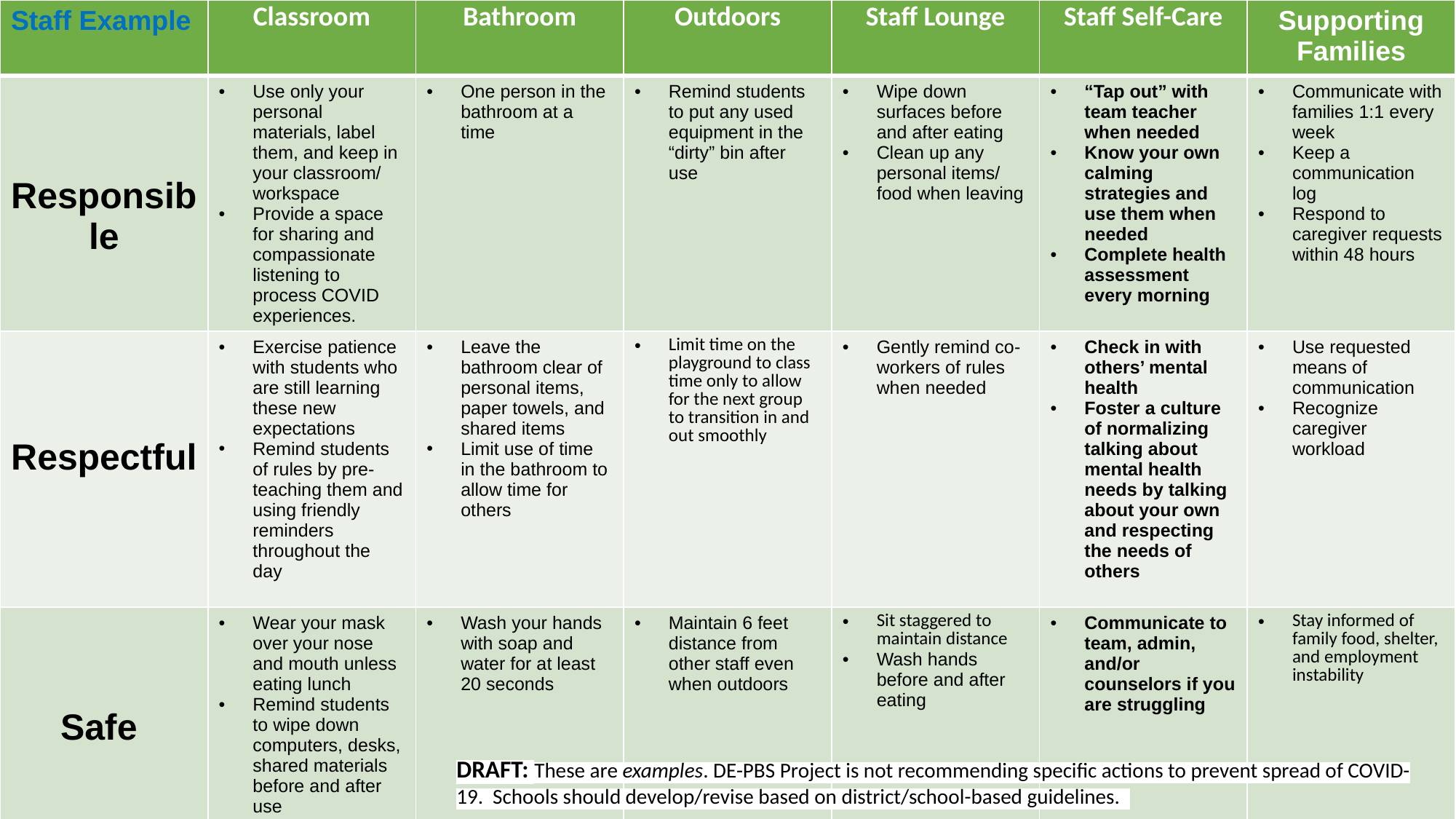

| Staff Example | Classroom | Bathroom | Outdoors | Staff Lounge | Staff Self-Care | Supporting Families |
| --- | --- | --- | --- | --- | --- | --- |
| Responsible | Use only your personal materials, label them, and keep in your classroom/ workspace Provide a space for sharing and compassionate listening to process COVID experiences. | One person in the bathroom at a time | Remind students to put any used equipment in the “dirty” bin after use | Wipe down surfaces before and after eating Clean up any personal items/ food when leaving | “Tap out” with team teacher when needed Know your own calming strategies and use them when needed Complete health assessment every morning | Communicate with families 1:1 every week Keep a communication log Respond to caregiver requests within 48 hours |
| Respectful | Exercise patience with students who are still learning these new expectations Remind students of rules by pre-teaching them and using friendly reminders throughout the day | Leave the bathroom clear of personal items, paper towels, and shared items Limit use of time in the bathroom to allow time for others | Limit time on the playground to class time only to allow for the next group to transition in and out smoothly | Gently remind co-workers of rules when needed | Check in with others’ mental health Foster a culture of normalizing talking about mental health needs by talking about your own and respecting the needs of others | Use requested means of communication Recognize caregiver workload |
| Safe | Wear your mask over your nose and mouth unless eating lunch Remind students to wipe down computers, desks, shared materials before and after use Keep windows open as often as possible | Wash your hands with soap and water for at least 20 seconds | Maintain 6 feet distance from other staff even when outdoors | Sit staggered to maintain distance Wash hands before and after eating | Communicate to team, admin, and/or counselors if you are struggling | Stay informed of family food, shelter, and employment instability |
DRAFT: These are examples. DE-PBS Project is not recommending specific actions to prevent spread of COVID-19.  Schools should develop/revise based on district/school-based guidelines.